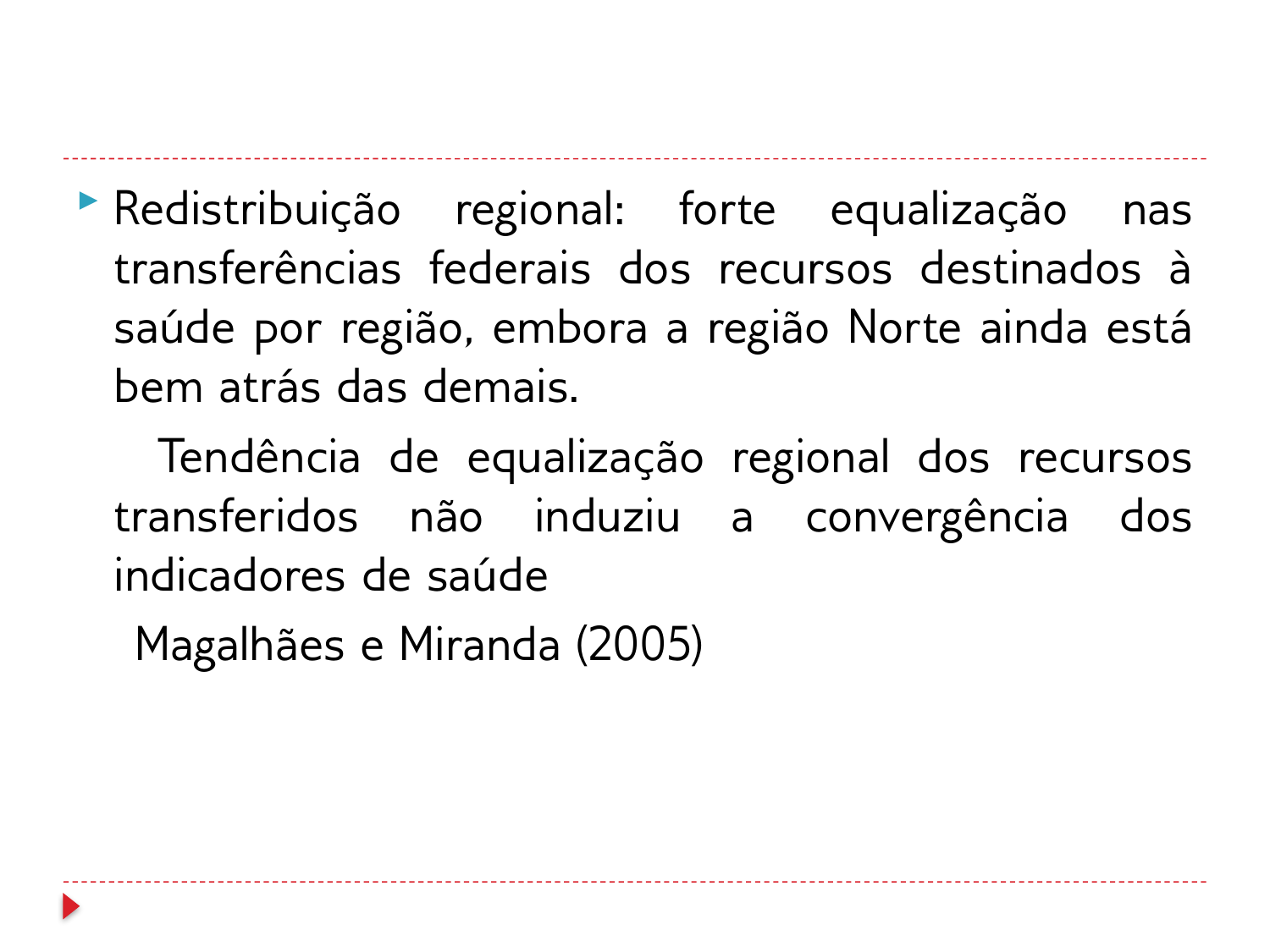

#
Redistribuição regional: forte equalização nas transferências federais dos recursos destinados à saúde por região, embora a região Norte ainda está bem atrás das demais.
   Tendência de equalização regional dos recursos transferidos não induziu a convergência dos indicadores de saúde
    Magalhães e Miranda (2005)